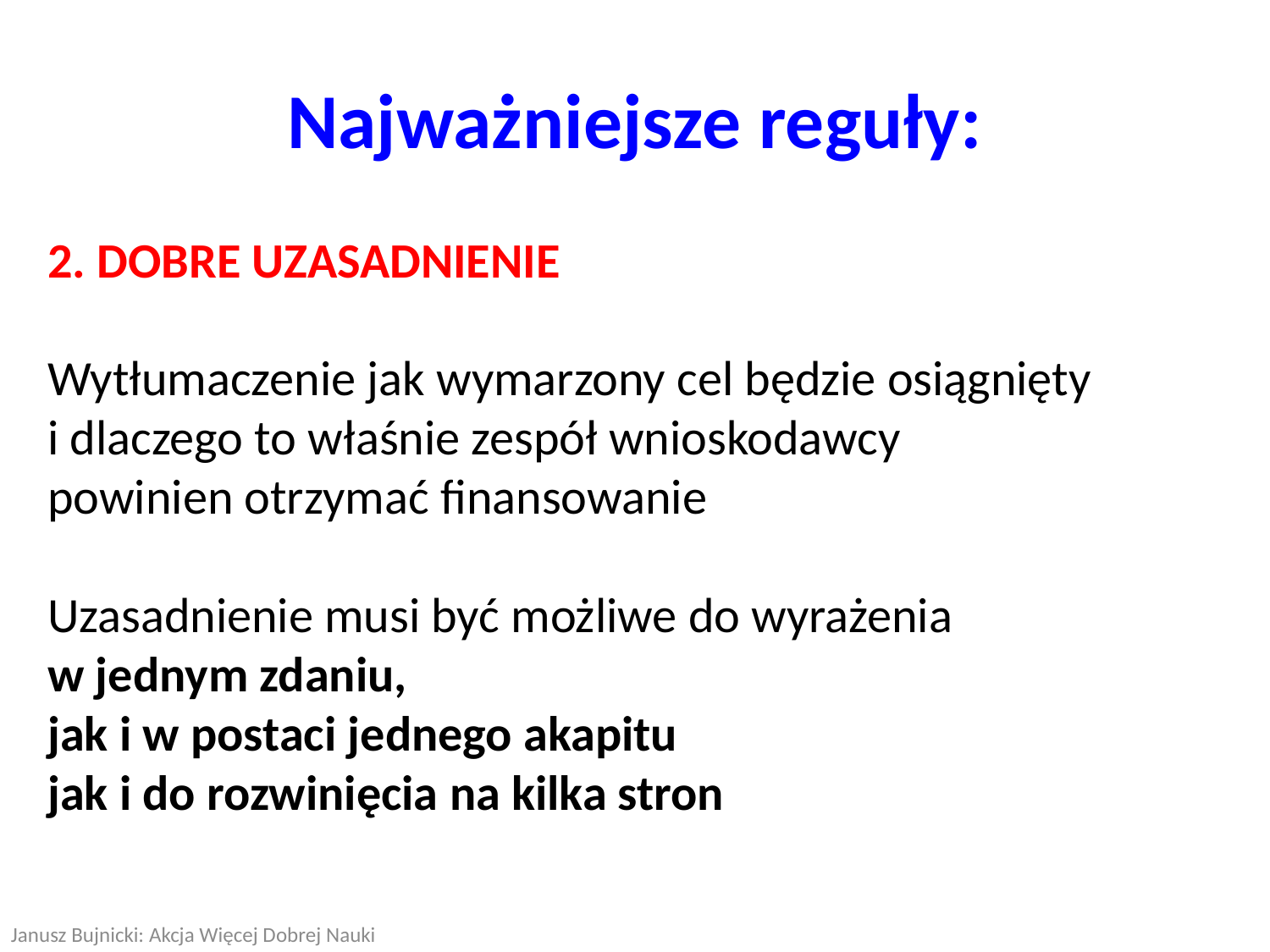

Najważniejsze reguły:
2. DOBRE UZASADNIENIE
Wytłumaczenie jak wymarzony cel będzie osiągnięty
i dlaczego to właśnie zespół wnioskodawcy
powinien otrzymać finansowanie
Uzasadnienie musi być możliwe do wyrażenia
w jednym zdaniu,
jak i w postaci jednego akapitu
jak i do rozwinięcia na kilka stron
Janusz Bujnicki: Akcja Więcej Dobrej Nauki